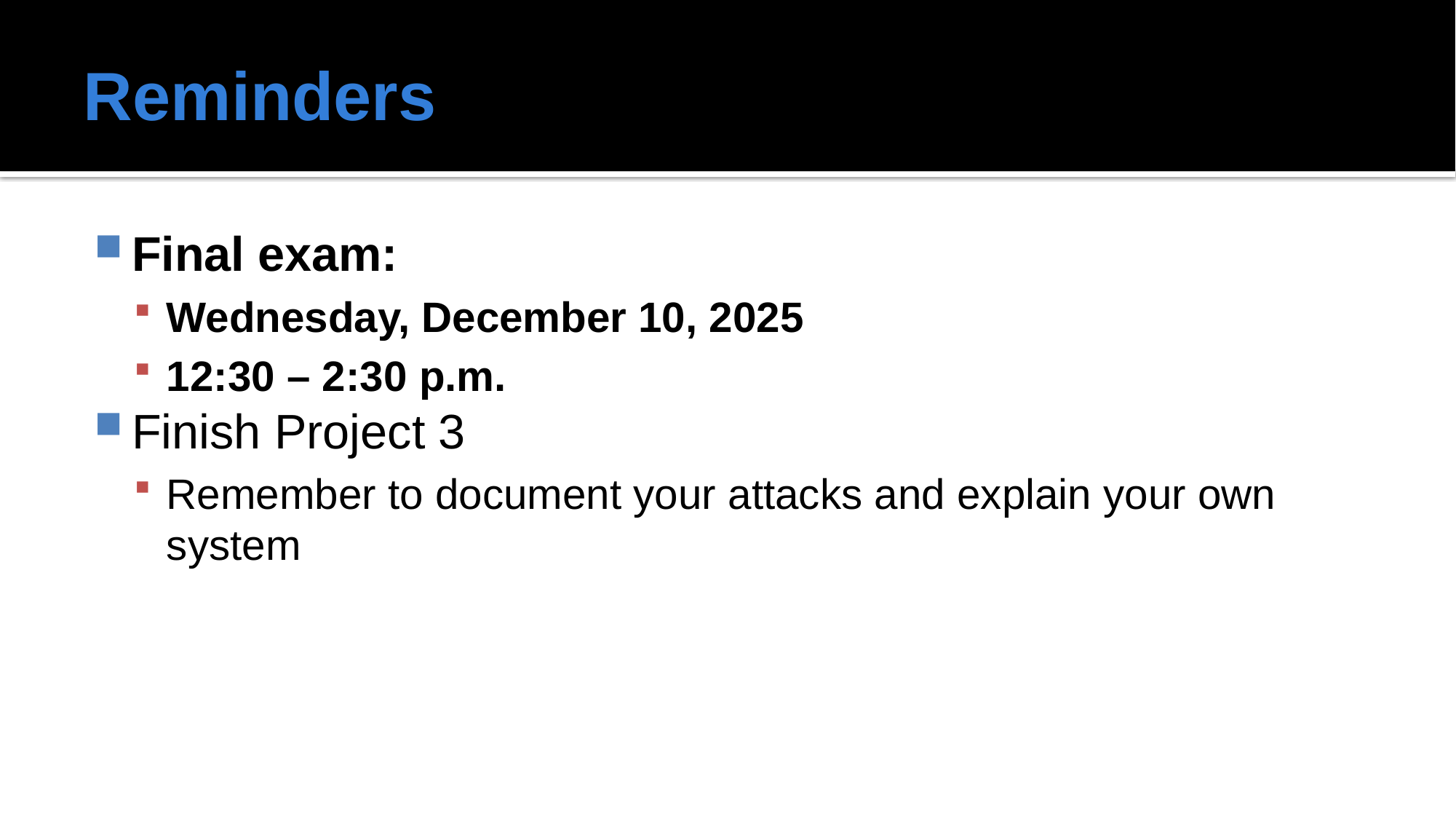

# Reminders
Final exam:
Wednesday, December 10, 2025
12:30 – 2:30 p.m.
Finish Project 3
Remember to document your attacks and explain your own system